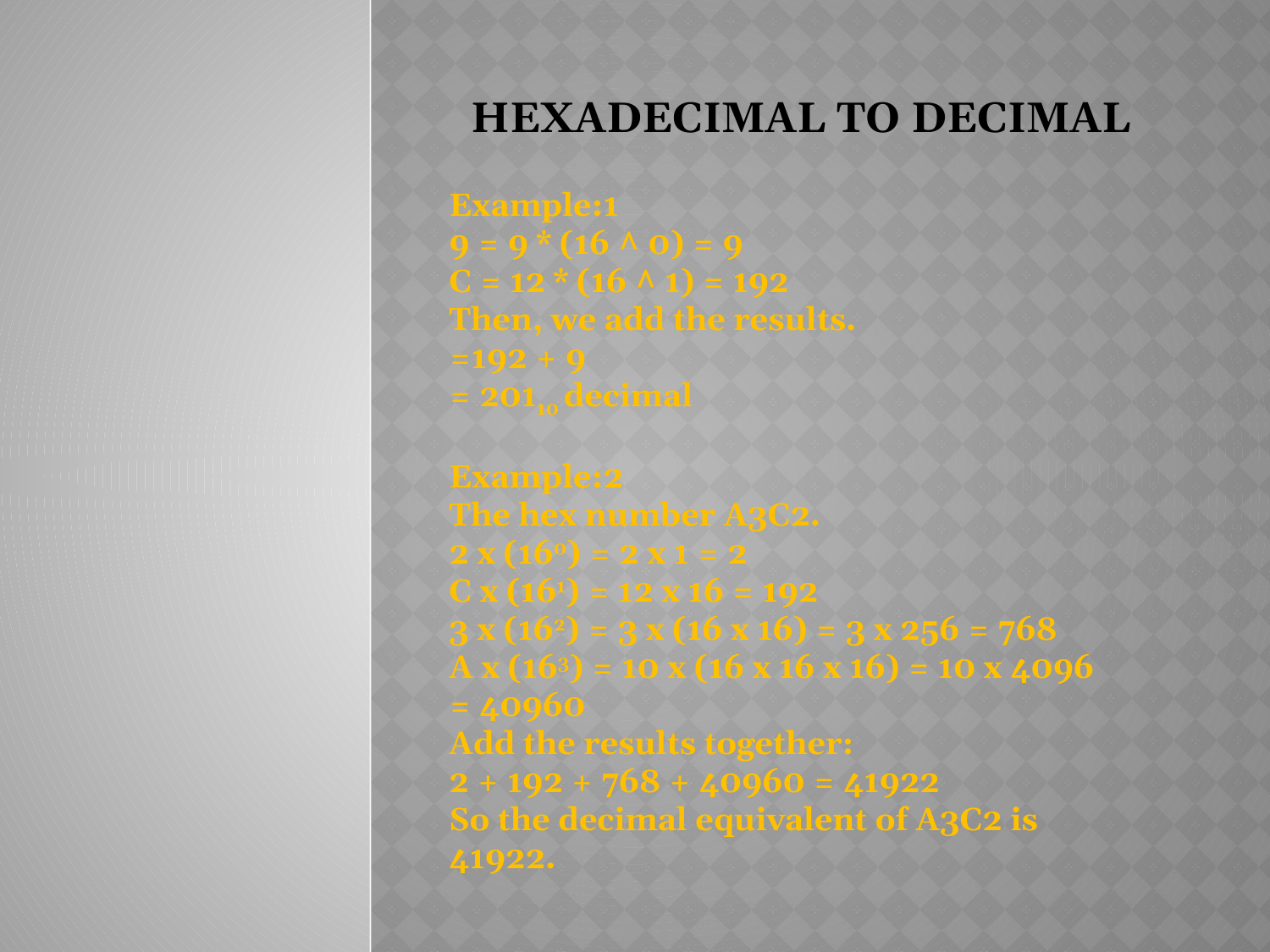

Example:1
9 = 9 * (16 ^ 0) = 9
C = 12 * (16 ^ 1) = 192
Then, we add the results.
=192 + 9
= 20110 decimal

Example:2
The hex number A3C2.
2 x (160) = 2 x 1 = 2
C x (161) = 12 x 16 = 192
3 x (162) = 3 x (16 x 16) = 3 x 256 = 768
A x (163) = 10 x (16 x 16 x 16) = 10 x 4096 = 40960
Add the results together:
2 + 192 + 768 + 40960 = 41922
So the decimal equivalent of A3C2 is 41922.

# Hexadecimal to Decimal